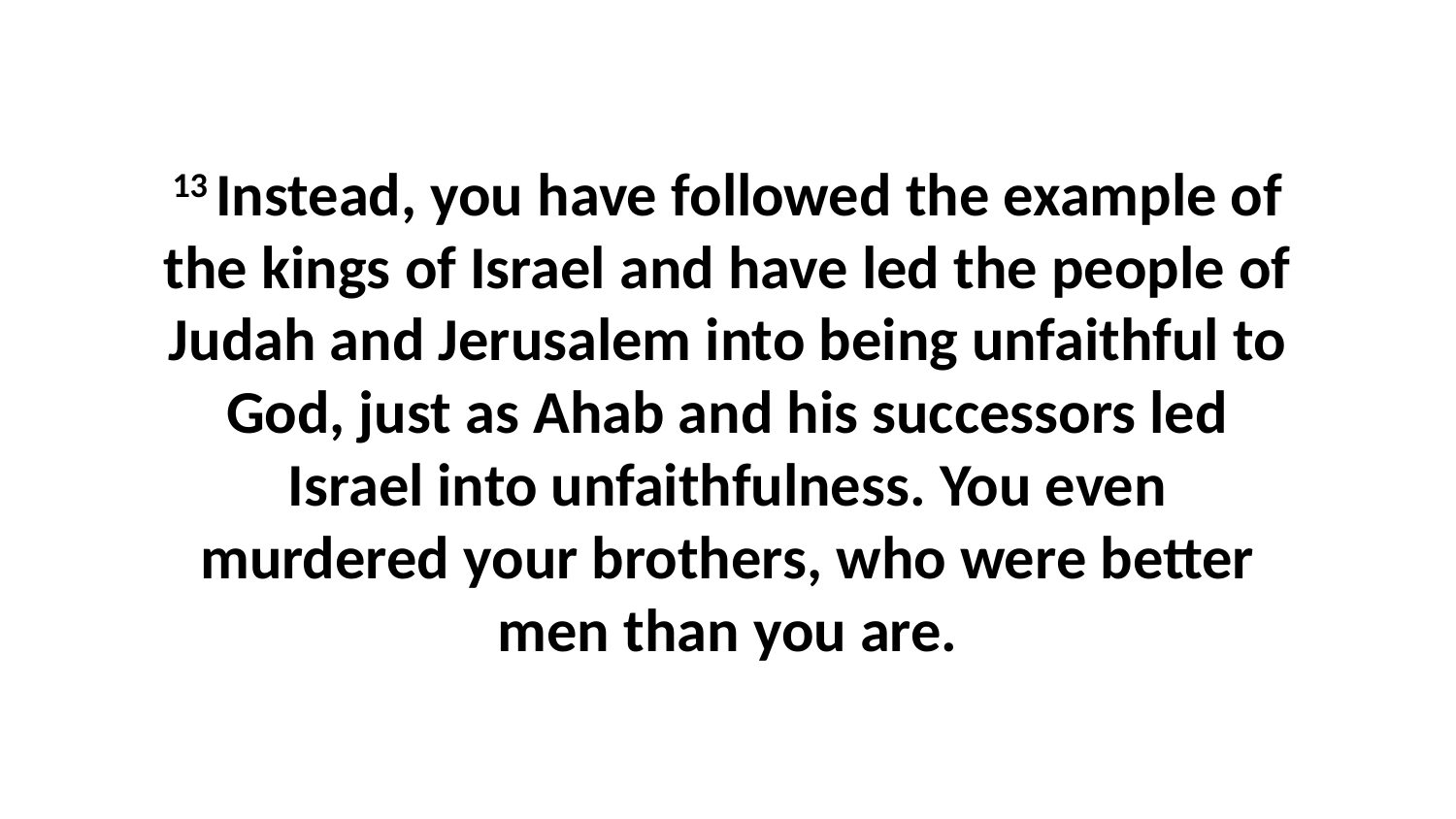

13 Instead, you have followed the example of the kings of Israel and have led the people of Judah and Jerusalem into being unfaithful to God, just as Ahab and his successors led Israel into unfaithfulness. You even murdered your brothers, who were better men than you are.